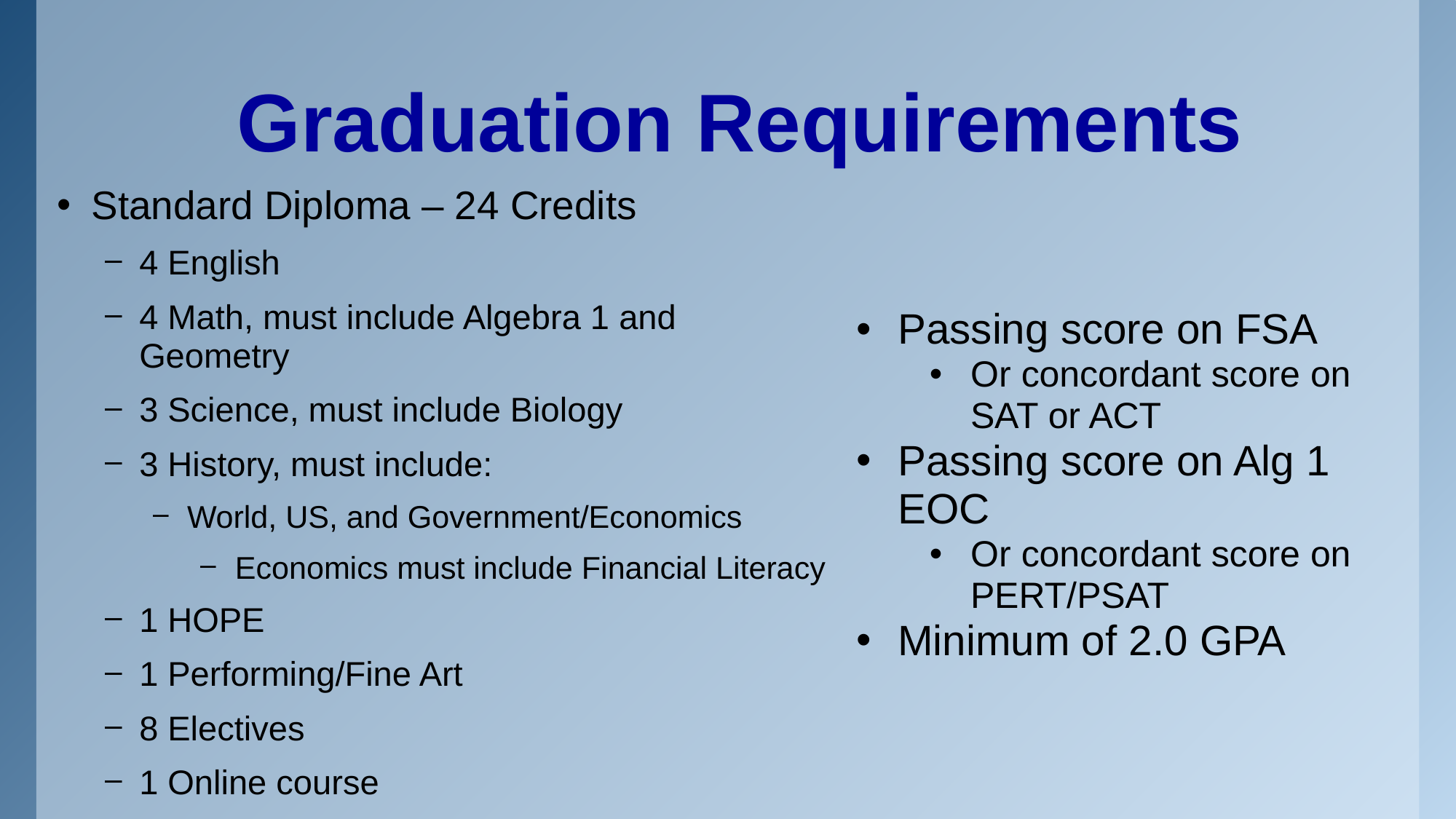

# Graduation Requirements
Standard Diploma – 24 Credits
4 English
4 Math, must include Algebra 1 and Geometry
3 Science, must include Biology
3 History, must include:
World, US, and Government/Economics
Economics must include Financial Literacy
1 HOPE
1 Performing/Fine Art
8 Electives
1 Online course
Passing score on FSA
Or concordant score on SAT or ACT
Passing score on Alg 1 EOC
Or concordant score on PERT/PSAT
Minimum of 2.0 GPA